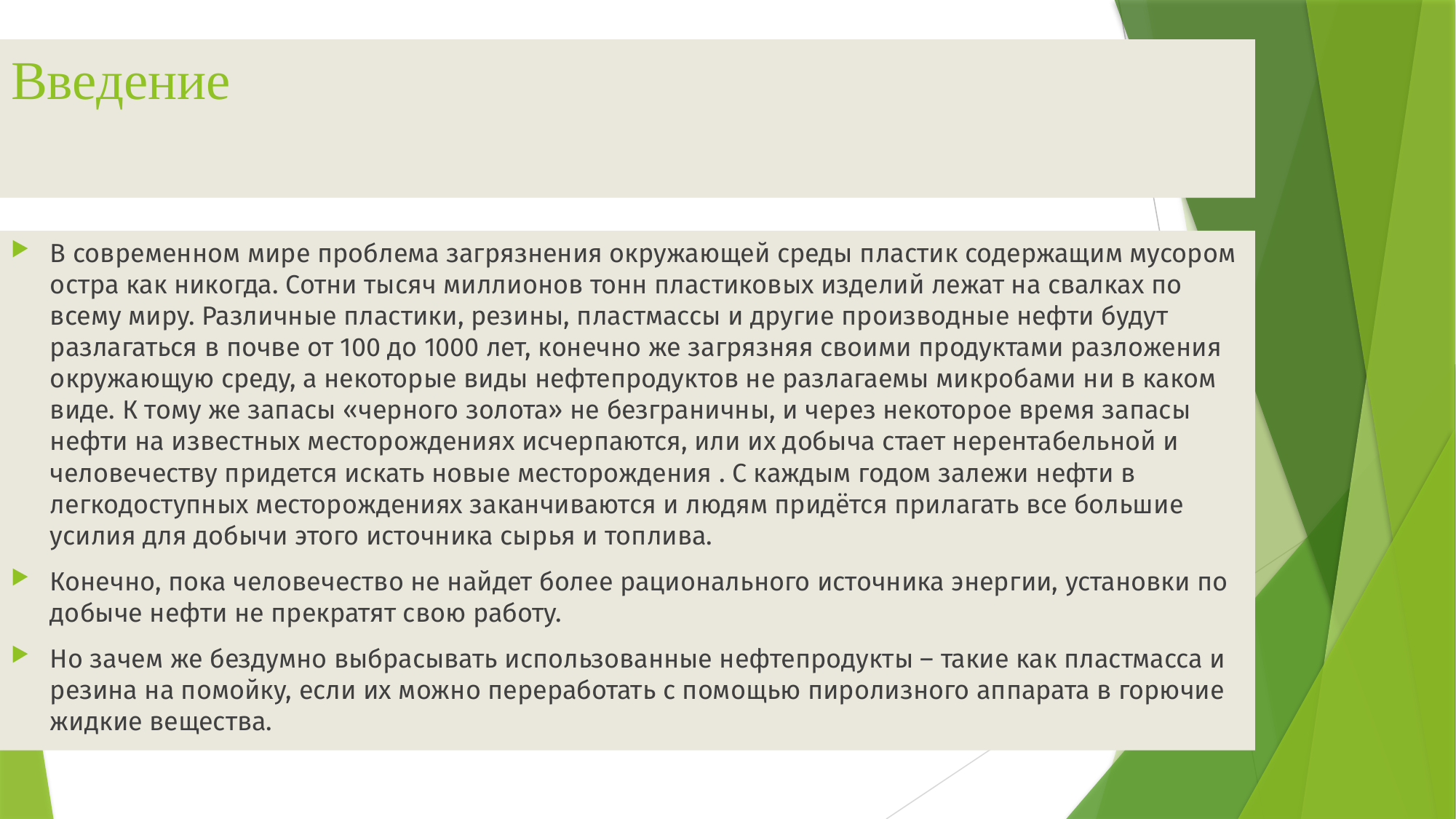

# Введение
В современном мире проблема загрязнения окружающей среды пластик содержащим мусором остра как никогда. Сотни тысяч миллионов тонн пластиковых изделий лежат на свалках по всему миру. Различные пластики, резины, пластмассы и другие производные нефти будут разлагаться в почве от 100 до 1000 лет, конечно же загрязняя своими продуктами разложения окружающую среду, а некоторые виды нефтепродуктов не разлагаемы микробами ни в каком виде. К тому же запасы «черного золота» не безграничны, и через некоторое время запасы нефти на известных месторождениях исчерпаются, или их добыча стает нерентабельной и человечеству придется искать новые месторождения . С каждым годом залежи нефти в легкодоступных месторождениях заканчиваются и людям придётся прилагать все большие усилия для добычи этого источника сырья и топлива.
Конечно, пока человечество не найдет более рационального источника энергии, установки по добыче нефти не прекратят свою работу.
Но зачем же бездумно выбрасывать использованные нефтепродукты – такие как пластмасса и резина на помойку, если их можно переработать с помощью пиролизного аппарата в горючие жидкие вещества.